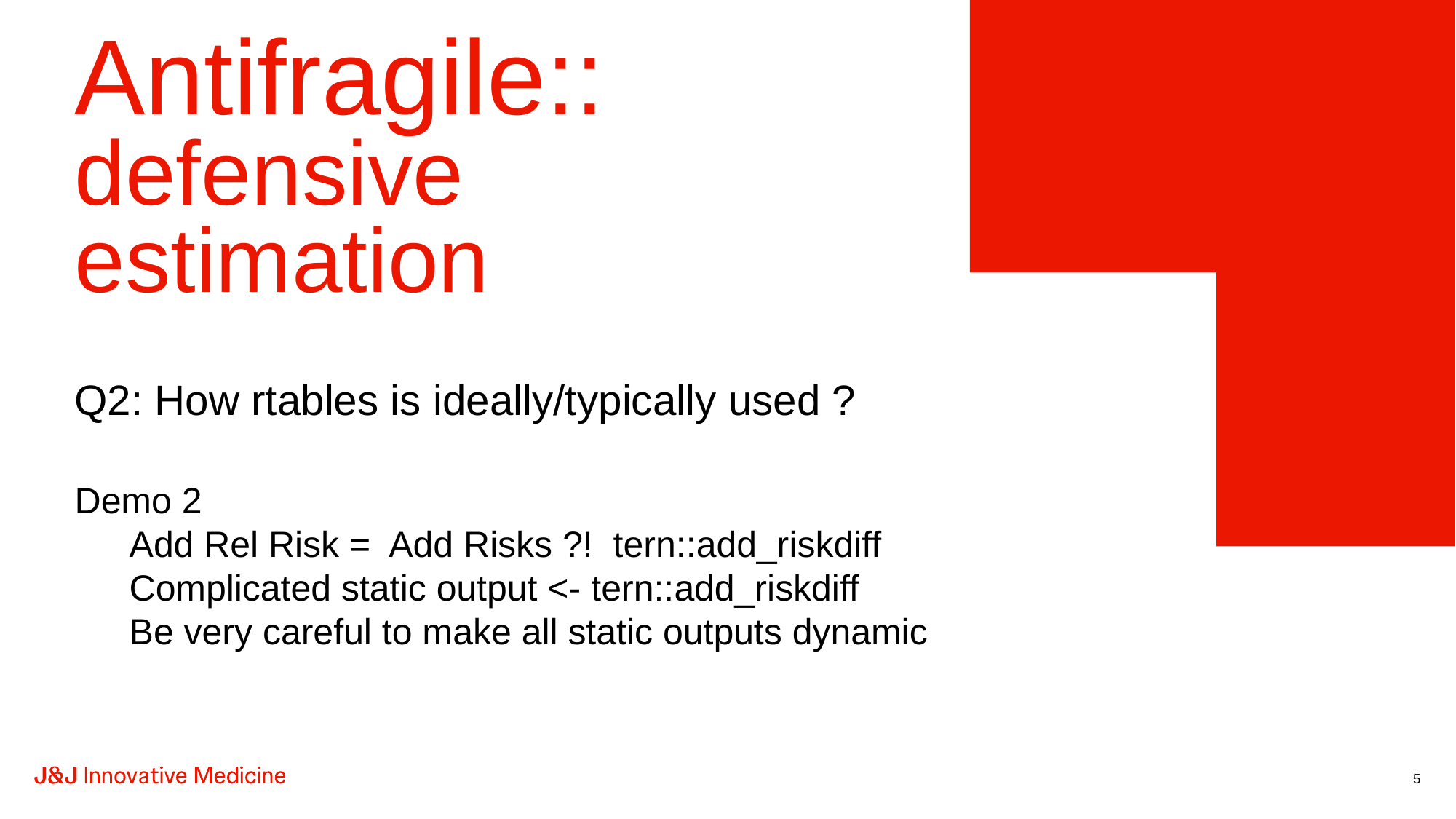

# Antifragile:: defensive estimation
Q2: How rtables is ideally/typically used ?
Demo 2
Add Rel Risk =  Add Risks ?!  tern::add_riskdiff
Complicated static output <- tern::add_riskdiff
Be very careful to make all static outputs dynamic

5